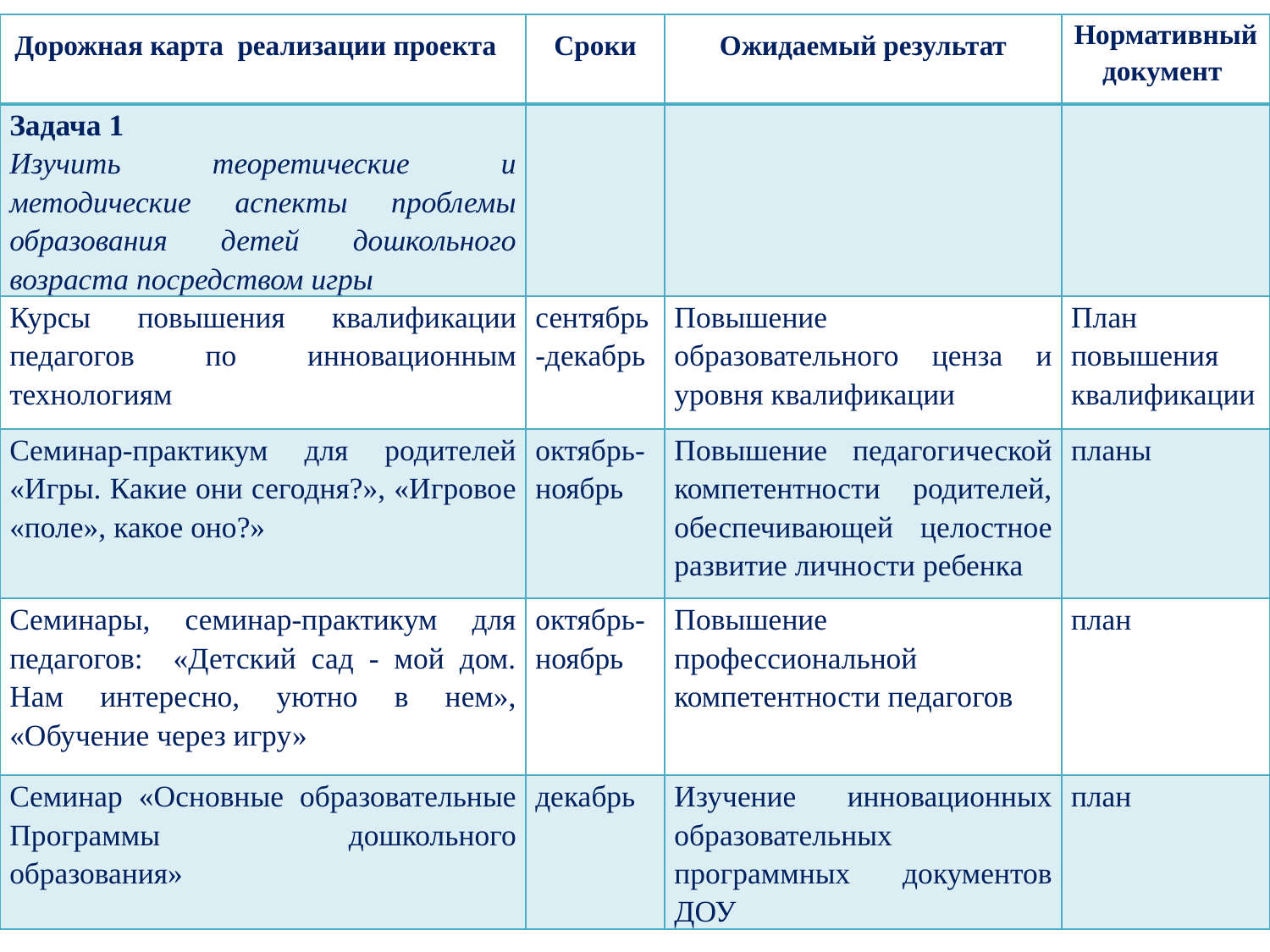

| Дорожная карта реализации проекта | Сроки | Ожидаемый результат | Нормативный документ |
| --- | --- | --- | --- |
| Задача 1 Изучить теоретические и методические аспекты проблемы образования детей дошкольного возраста посредством игры |  |  |  |
| Курсы повышения квалификации педагогов по инновационным технологиям | сентябрь-декабрь | Повышение образовательного ценза и уровня квалификации | План повышения квалификации |
| Семинар-практикум для родителей «Игры. Какие они сегодня?», «Игровое «поле», какое оно?» | октябрь- ноябрь | Повышение педагогической компетентности родителей, обеспечивающей целостное развитие личности ребенка | планы |
| Семинары, семинар-практикум для педагогов: «Детский сад - мой дом. Нам интересно, уютно в нем», «Обучение через игру» | октябрь- ноябрь | Повышение профессиональной компетентности педагогов | план |
| Семинар «Основные образовательные Программы дошкольного образования» | декабрь | Изучение инновационных образовательных программных документов ДОУ | план |